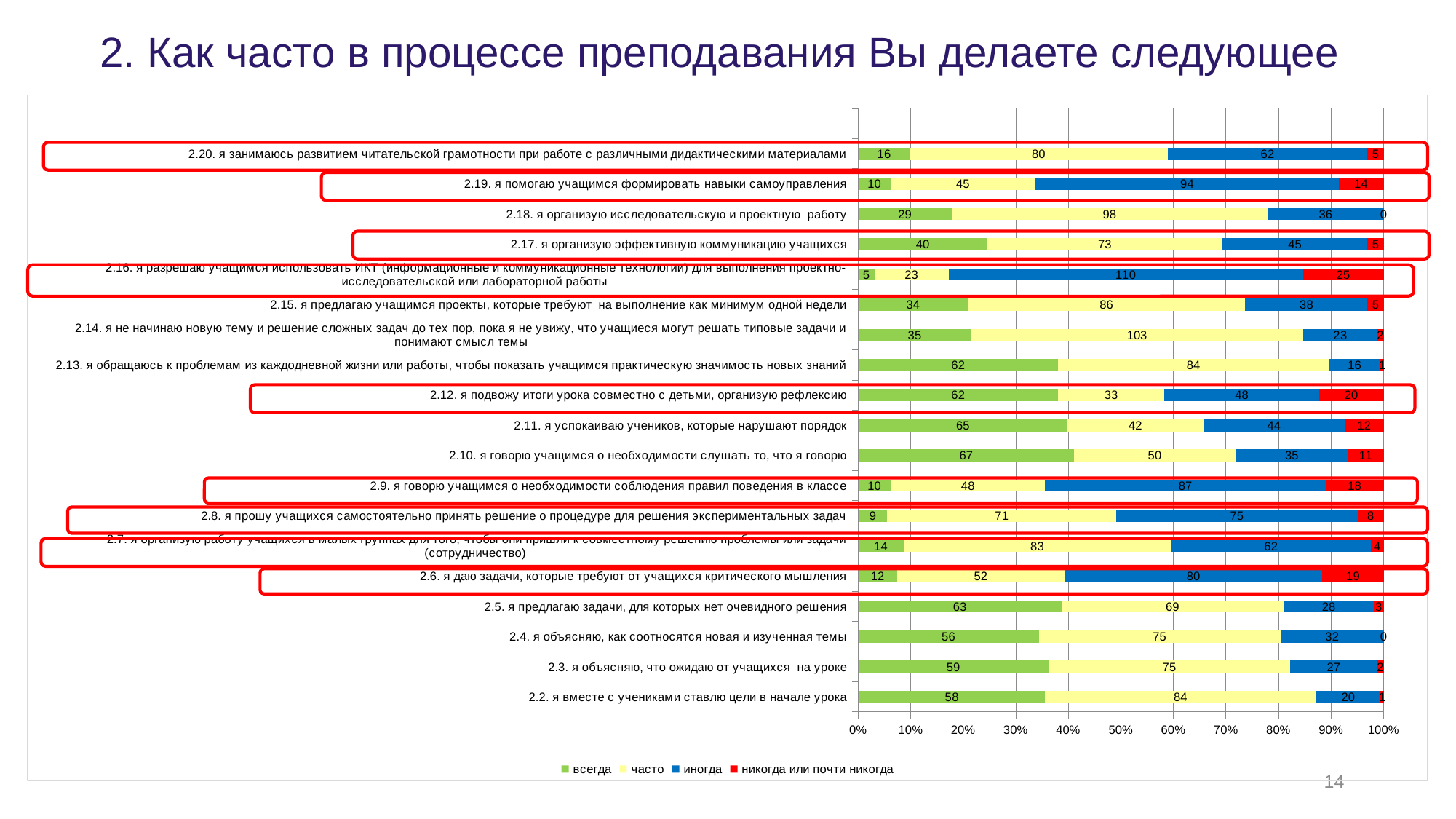

# 2. Как часто в процессе преподавания Вы делаете следующее

### Chart

| Category | всегда | часто | иногда | никогда или почти никогда |
|---|---|---|---|---|
|  2.2. я вместе с учениками ставлю цели в начале урока | 58.0 | 84.0 | 20.0 | 1.0 |
|  2.3. я объясняю, что ожидаю от учащихся  на уроке | 59.0 | 75.0 | 27.0 | 2.0 |
| 2.4. я объясняю, как соотносятся новая и изученная темы | 56.0 | 75.0 | 32.0 | 0.0 |
|  2.5. я предлагаю задачи, для которых нет очевидного решения | 63.0 | 69.0 | 28.0 | 3.0 |
|  2.6. я даю задачи, которые требуют от учащихся критического мышления | 12.0 | 52.0 | 80.0 | 19.0 |
|  2.7. я организую работу учащихся в малых группах для того, чтобы они пришли к совместному решению проблемы или задачи (сотрудничество) | 14.0 | 83.0 | 62.0 | 4.0 |
| 2.8. я прошу учащихся самостоятельно принять решение о процедуре для решения экспериментальных задач | 9.0 | 71.0 | 75.0 | 8.0 |
|  2.9. я говорю учащимся о необходимости соблюдения правил поведения в классе | 10.0 | 48.0 | 87.0 | 18.0 |
|  2.10. я говорю учащимся о необходимости слушать то, что я говорю | 67.0 | 50.0 | 35.0 | 11.0 |
|  2.11. я успокаиваю учеников, которые нарушают порядок | 65.0 | 42.0 | 44.0 | 12.0 |
|  2.12. я подвожу итоги урока совместно с детьми, организую рефлексию | 62.0 | 33.0 | 48.0 | 20.0 |
| 2.13. я обращаюсь к проблемам из каждодневной жизни или работы, чтобы показать учащимся практическую значимость новых знаний | 62.0 | 84.0 | 16.0 | 1.0 |
| 2.14. я не начинаю новую тему и решение сложных задач до тех пор, пока я не увижу, что учащиеся могут решать типовые задачи и понимают смысл темы | 35.0 | 103.0 | 23.0 | 2.0 |
|  2.15. я предлагаю учащимся проекты, которые требуют  на выполнение как минимум одной недели | 34.0 | 86.0 | 38.0 | 5.0 |
|  2.16. я разрешаю учащимся использовать ИКТ (информационные и коммуникационные технологии) для выполнения проектно- исследовательской или лабораторной работы | 5.0 | 23.0 | 110.0 | 25.0 |
|  2.17. я организую эффективную коммуникацию учащихся | 40.0 | 73.0 | 45.0 | 5.0 |
|  2.18. я организую исследовательскую и проектную  работу | 29.0 | 98.0 | 36.0 | 0.0 |
|  2.19. я помогаю учащимся формировать навыки самоуправления | 10.0 | 45.0 | 94.0 | 14.0 |
|  2.20. я занимаюсь развитием читательской грамотности при работе с различными дидактическими материалами | 16.0 | 80.0 | 62.0 | 5.0 |

14